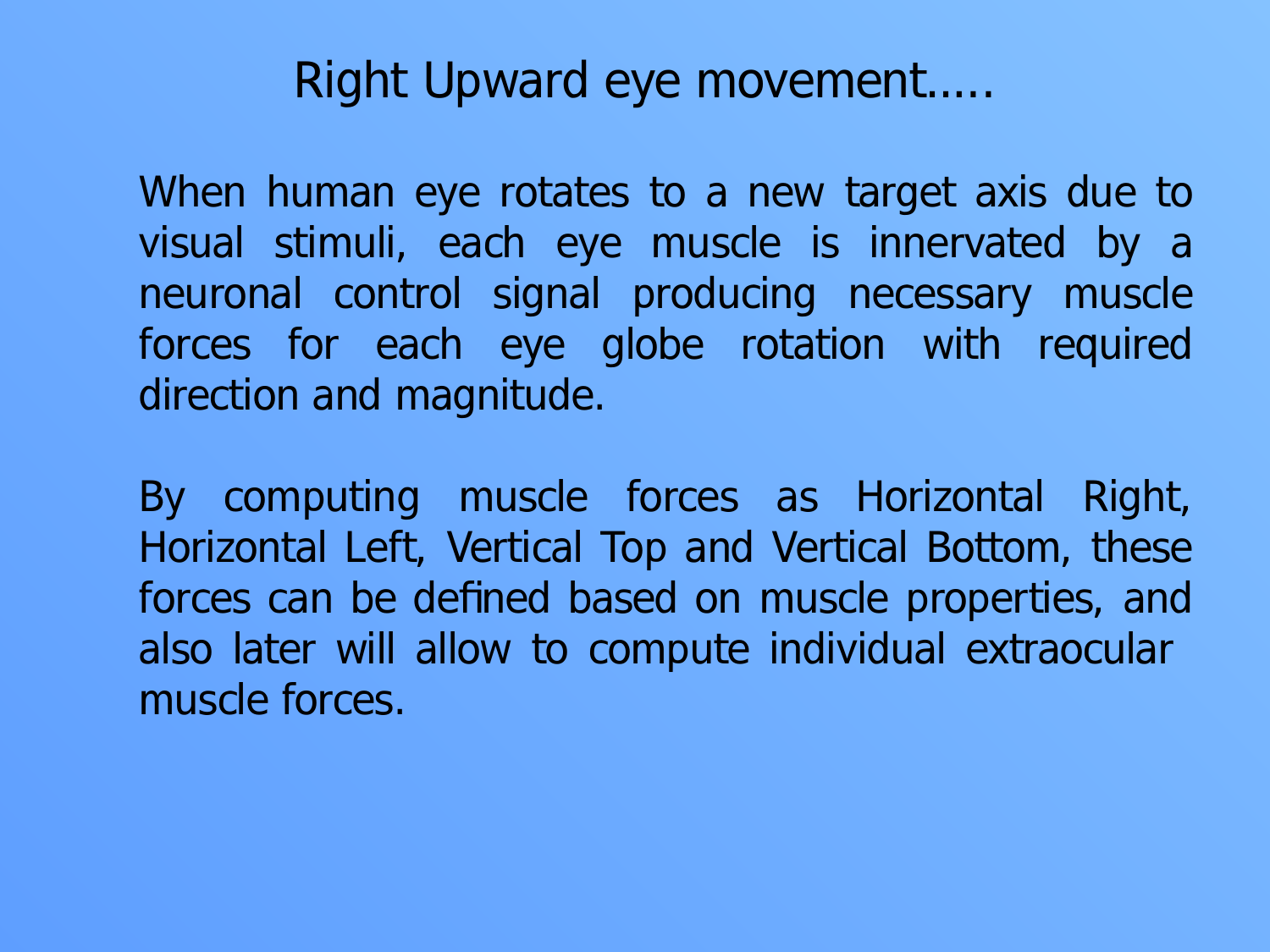

Right Upward eye movement…..
When human eye rotates to a new target axis due to visual stimuli, each eye muscle is innervated by a neuronal control signal producing necessary muscle forces for each eye globe rotation with required direction and magnitude.

By computing muscle forces as Horizontal Right, Horizontal Left, Vertical Top and Vertical Bottom, these forces can be defined based on muscle properties, and also later will allow to compute individual extraocular  muscle forces.